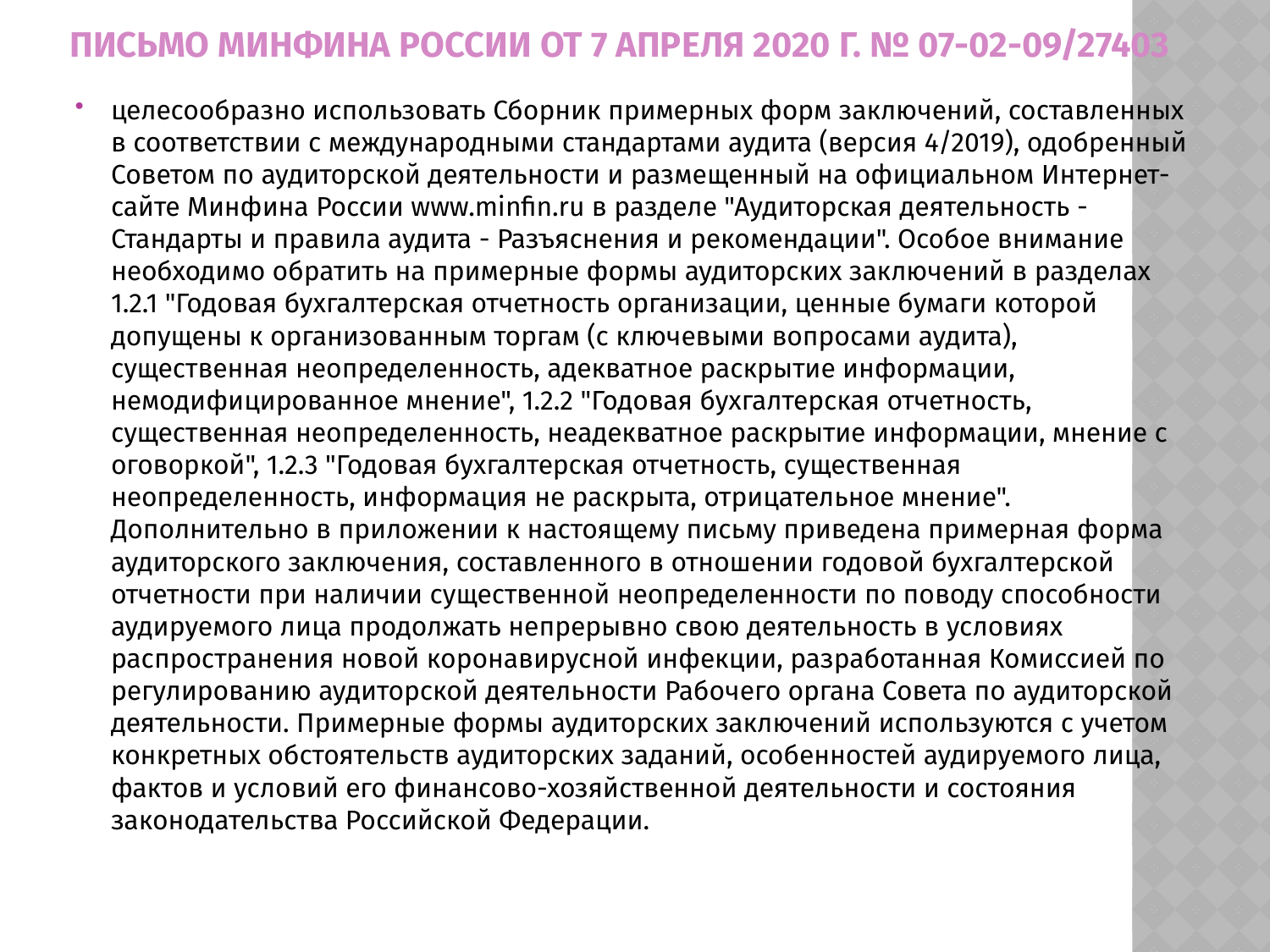

# Письмо Минфина России от 7 апреля 2020 г. № 07-02-09/27403
целесообразно использовать Сборник примерных форм заключений, составленных в соответствии с международными стандартами аудита (версия 4/2019), одобренный Советом по аудиторской деятельности и размещенный на официальном Интернет-сайте Минфина России www.minfin.ru в разделе "Аудиторская деятельность - Стандарты и правила аудита - Разъяснения и рекомендации". Особое внимание необходимо обратить на примерные формы аудиторских заключений в разделах 1.2.1 "Годовая бухгалтерская отчетность организации, ценные бумаги которой допущены к организованным торгам (с ключевыми вопросами аудита), существенная неопределенность, адекватное раскрытие информации, немодифицированное мнение", 1.2.2 "Годовая бухгалтерская отчетность, существенная неопределенность, неадекватное раскрытие информации, мнение с оговоркой", 1.2.3 "Годовая бухгалтерская отчетность, существенная неопределенность, информация не раскрыта, отрицательное мнение". Дополнительно в приложении к настоящему письму приведена примерная форма аудиторского заключения, составленного в отношении годовой бухгалтерской отчетности при наличии существенной неопределенности по поводу способности аудируемого лица продолжать непрерывно свою деятельность в условиях распространения новой коронавирусной инфекции, разработанная Комиссией по регулированию аудиторской деятельности Рабочего органа Совета по аудиторской деятельности. Примерные формы аудиторских заключений используются с учетом конкретных обстоятельств аудиторских заданий, особенностей аудируемого лица, фактов и условий его финансово-хозяйственной деятельности и состояния законодательства Российской Федерации.